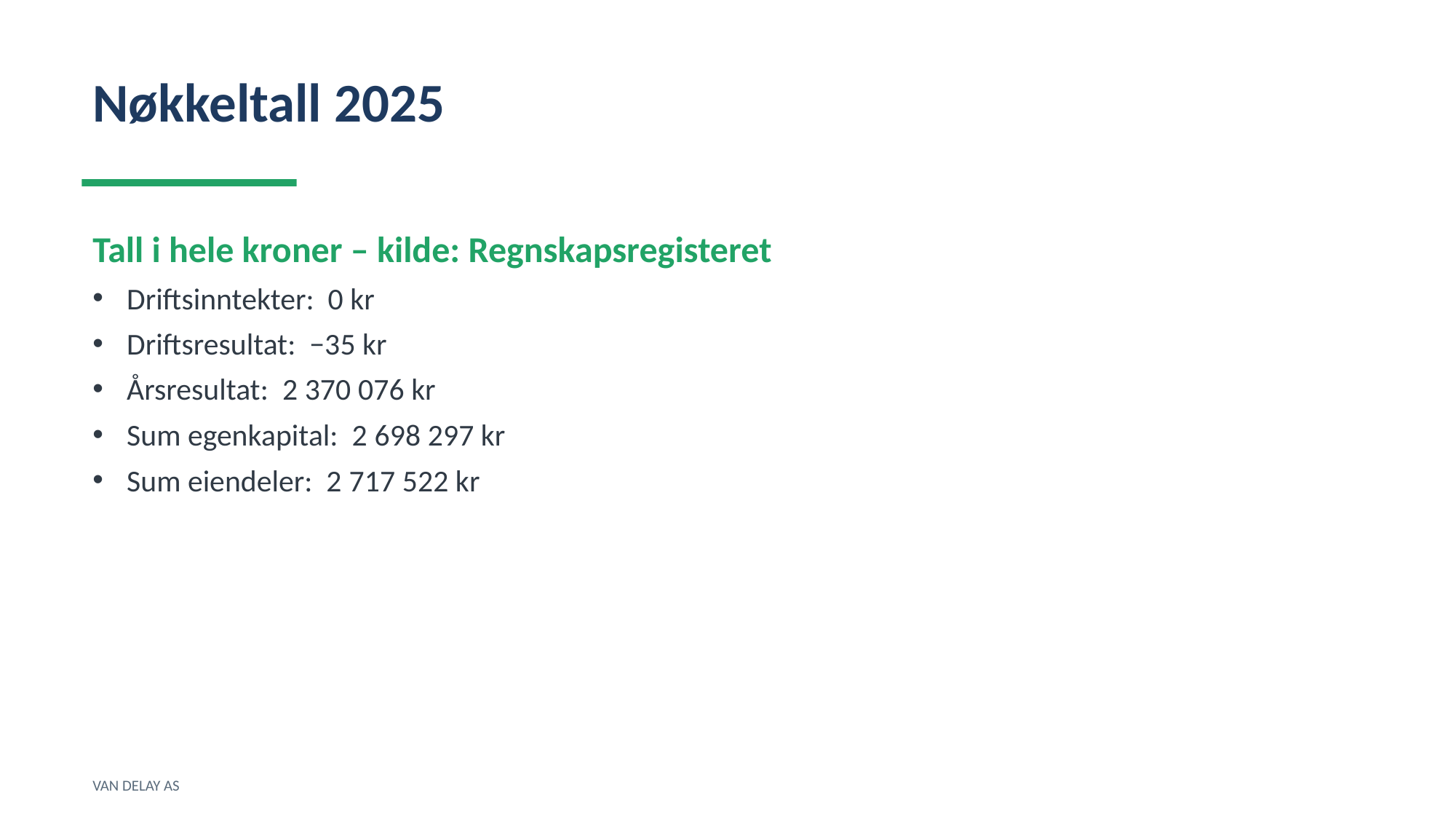

Nøkkeltall 2025

Tall i hele kroner – kilde: Regnskapsregisteret
Driftsinntekter:  0 kr
Driftsresultat:  −35 kr
Årsresultat:  2 370 076 kr
Sum egenkapital:  2 698 297 kr
Sum eiendeler:  2 717 522 kr
VAN DELAY AS